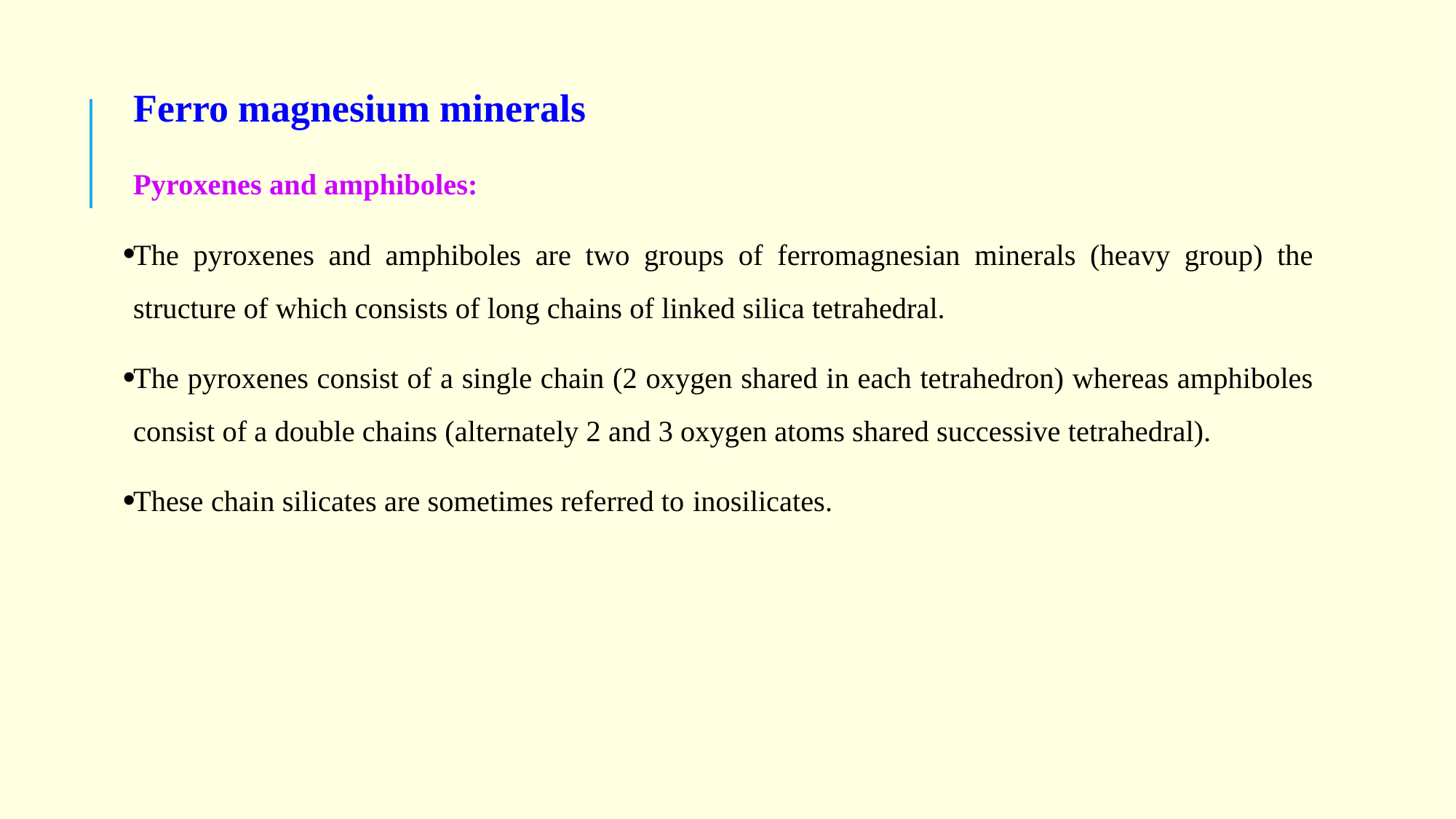

Ferro magnesium minerals
Pyroxenes and amphiboles:
The pyroxenes and amphiboles are two groups of ferromagnesian minerals (heavy group) the structure of which consists of long chains of linked silica tetrahedral.
The pyroxenes consist of a single chain (2 oxygen shared in each tetrahedron) whereas amphiboles consist of a double chains (alternately 2 and 3 oxygen atoms shared successive tetrahedral).
These chain silicates are sometimes referred to inosilicates.